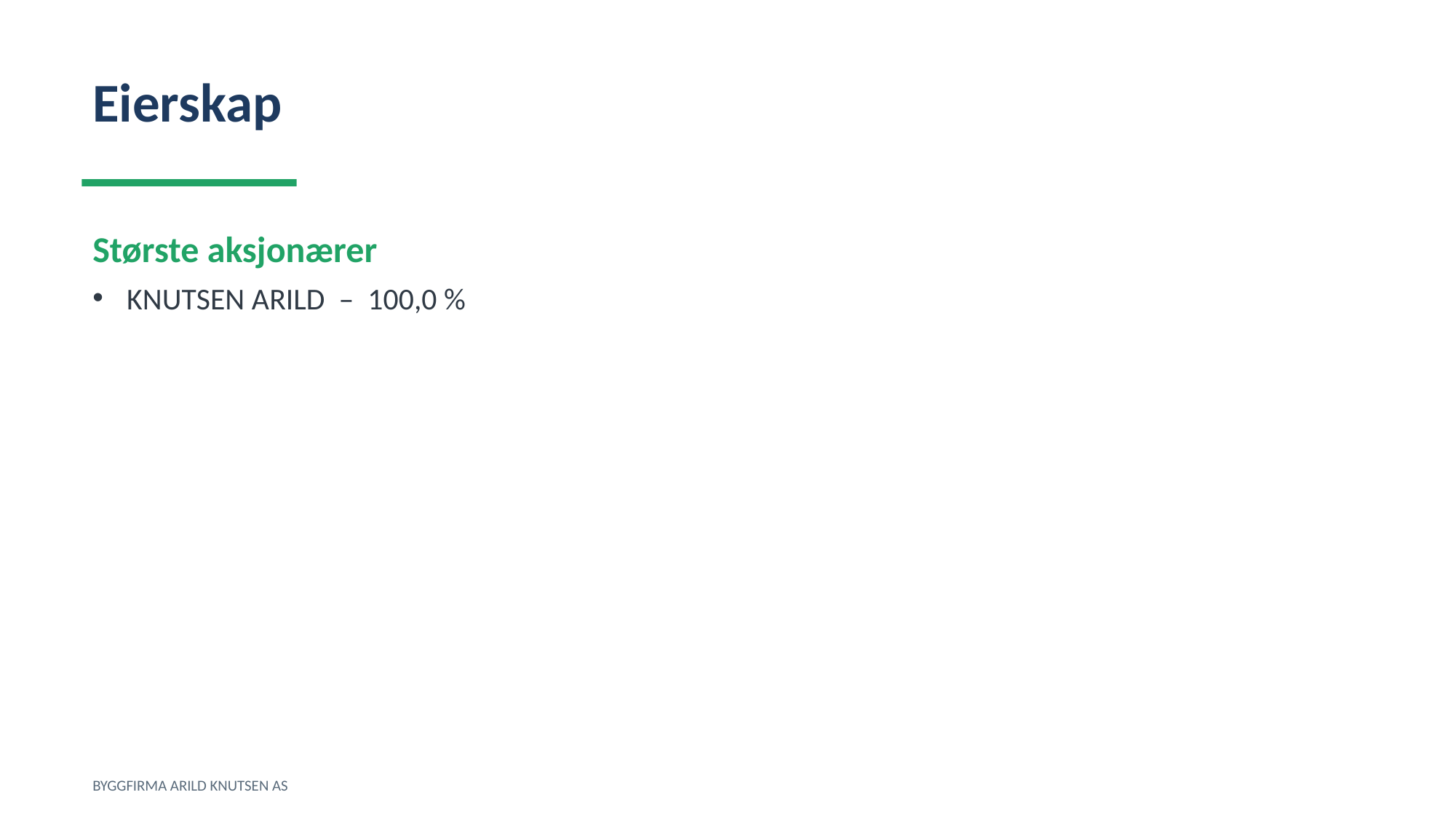

Eierskap

Største aksjonærer
KNUTSEN ARILD  –  100,0 %
BYGGFIRMA ARILD KNUTSEN AS